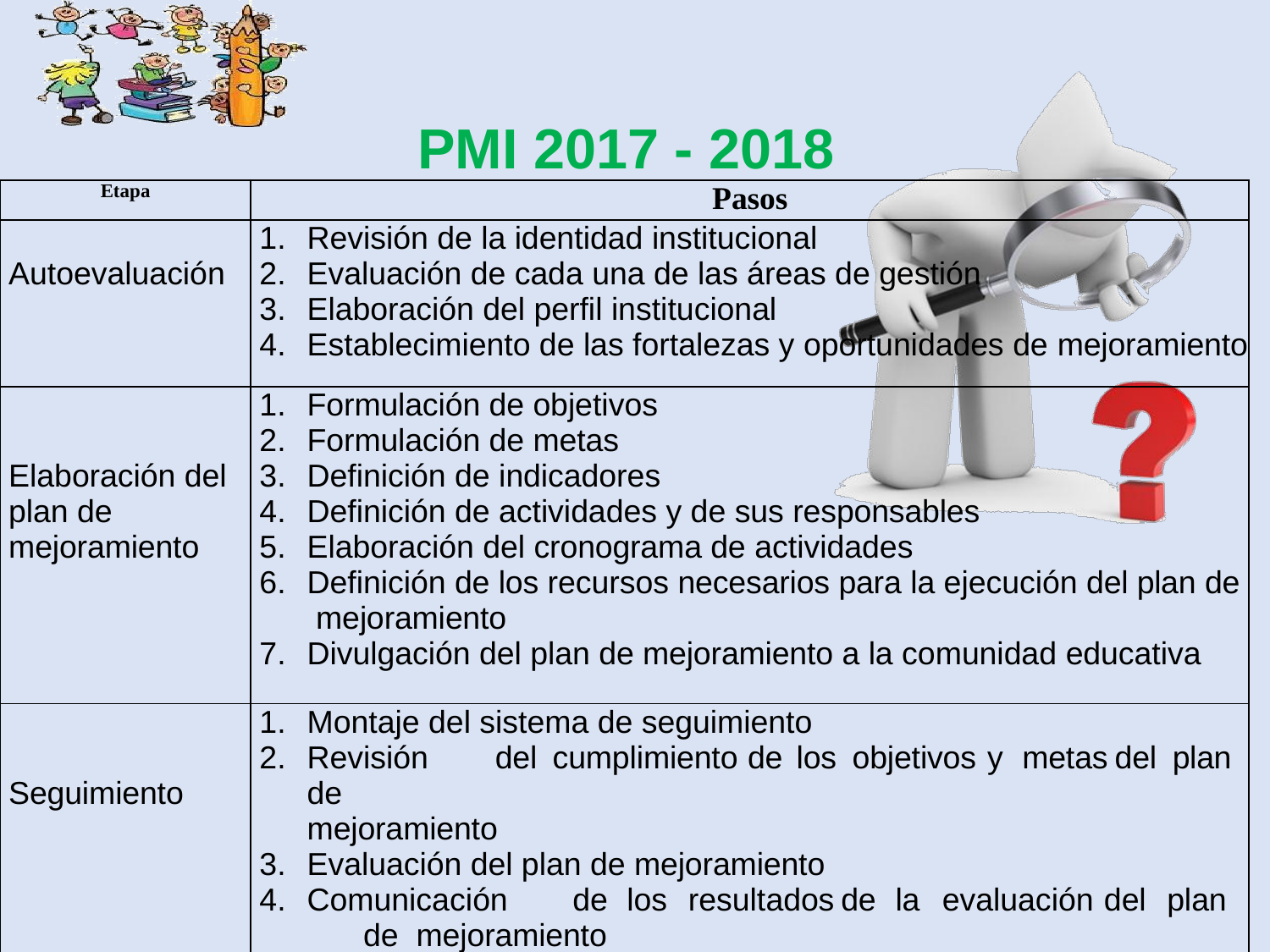

# PMI 2017 - 2018
| Etapa | Pasos |
| --- | --- |
| Autoevaluación | Revisión de la identidad institucional Evaluación de cada una de las áreas de gestión Elaboración del perfil institucional Establecimiento de las fortalezas y oportunidades de mejoramiento |
| Elaboración del plan de mejoramiento | Formulación de objetivos Formulación de metas Definición de indicadores Definición de actividades y de sus responsables Elaboración del cronograma de actividades Definición de los recursos necesarios para la ejecución del plan de mejoramiento Divulgación del plan de mejoramiento a la comunidad educativa |
| Seguimiento | Montaje del sistema de seguimiento Revisión del cumplimiento de los objetivos y metas del plan de mejoramiento Evaluación del plan de mejoramiento Comunicación de los resultados de la evaluación del plan de mejoramiento |